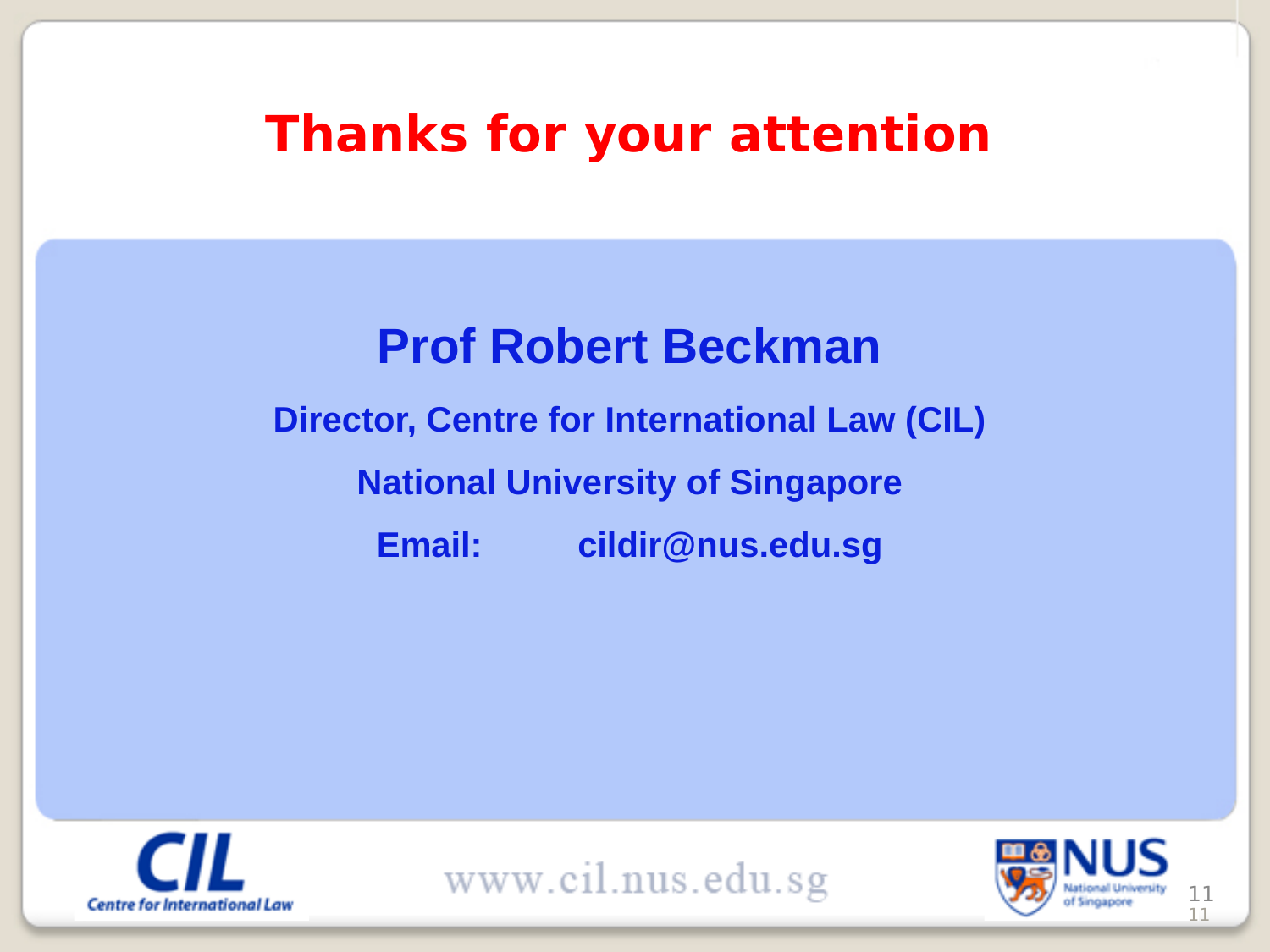

# Thanks for your attention

Prof Robert Beckman
Director, Centre for International Law (CIL)
National University of Singapore
Email: 	cildir@nus.edu.sg
11
11